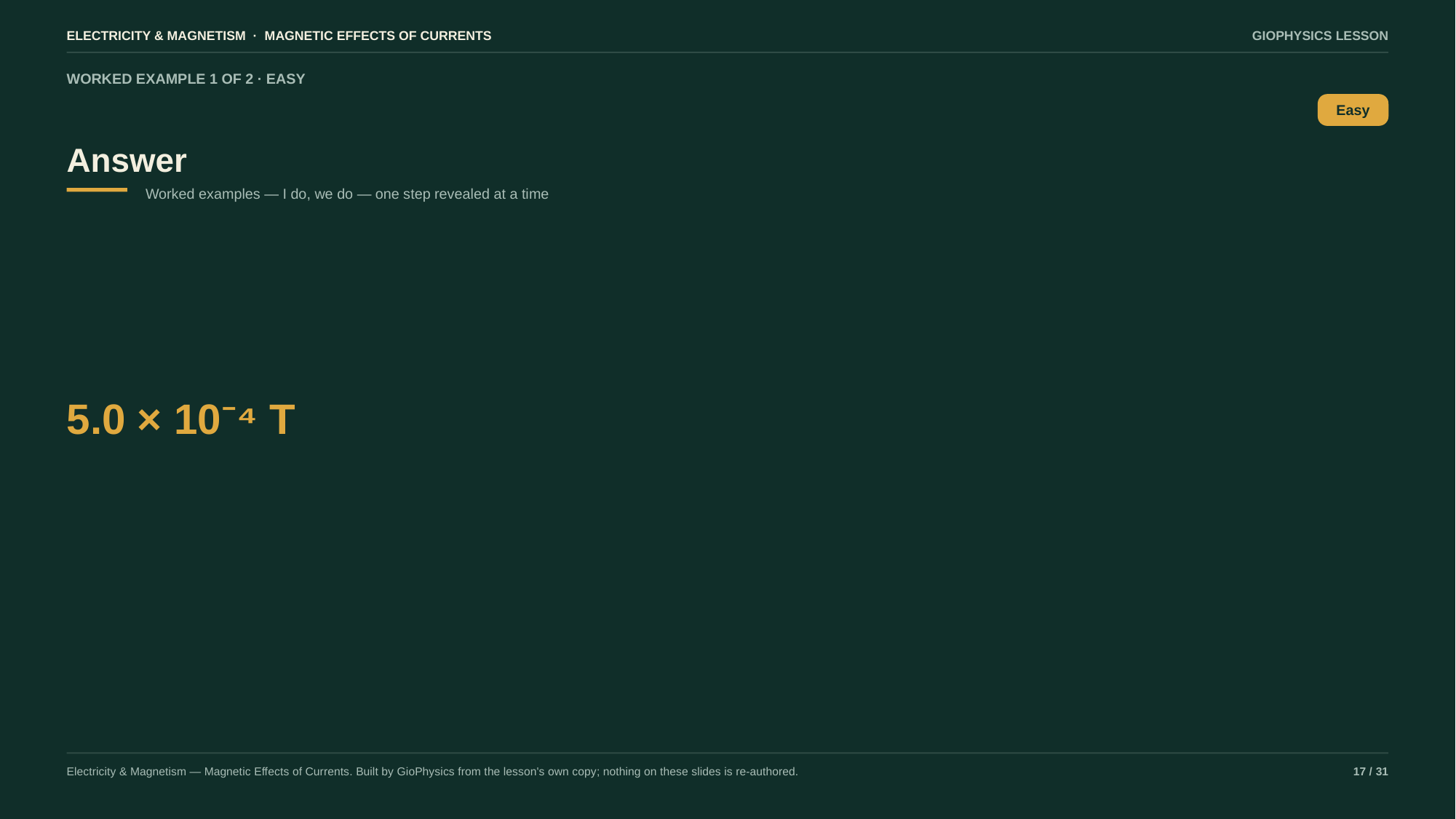

ELECTRICITY & MAGNETISM  ·  MAGNETIC EFFECTS OF CURRENTS
GIOPHYSICS LESSON

WORKED EXAMPLE 1 OF 2 · EASY
Answer

Easy
Worked examples — I do, we do — one step revealed at a time

5.0 × 10⁻⁴ T

Electricity & Magnetism — Magnetic Effects of Currents. Built by GioPhysics from the lesson's own copy; nothing on these slides is re-authored.
17 / 31